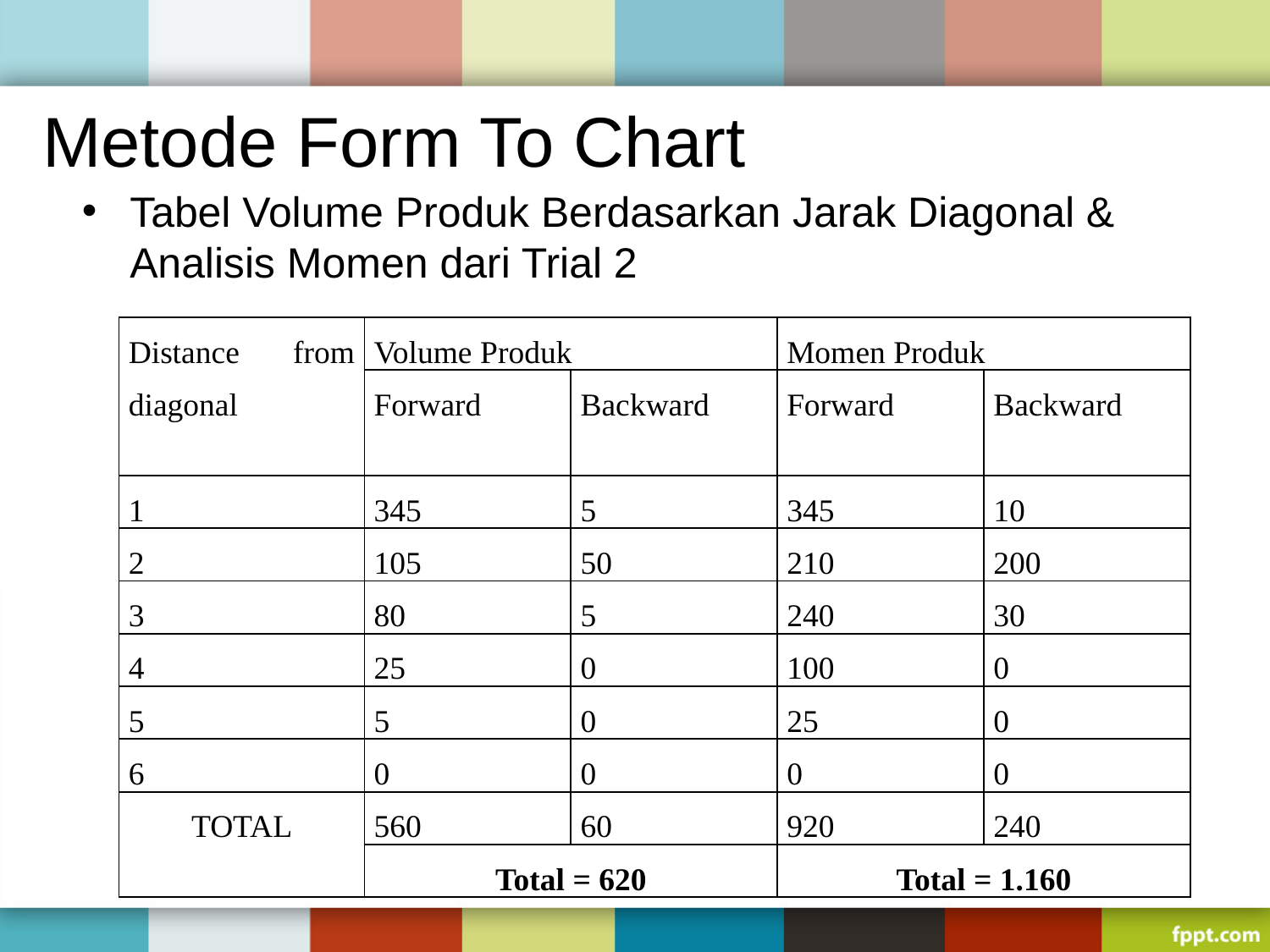

# Metode Form To Chart
Tabel Volume Produk Berdasarkan Jarak Diagonal & Analisis Momen dari Trial 2

| Distance from diagonal | Volume Produk |  | Momen Produk |  |
| --- | --- | --- | --- | --- |
|  | Forward | Backward | Forward | Backward |
| 1 | 345 | 5 | 345 | 10 |
| 2 | 105 | 50 | 210 | 200 |
| 3 | 80 | 5 | 240 | 30 |
| 4 | 25 | 0 | 100 | 0 |
| 5 | 5 | 0 | 25 | 0 |
| 6 | 0 | 0 | 0 | 0 |
| TOTAL | 560 | 60 | 920 | 240 |
|  | Total = 620 |  | Total = 1.160 |  |